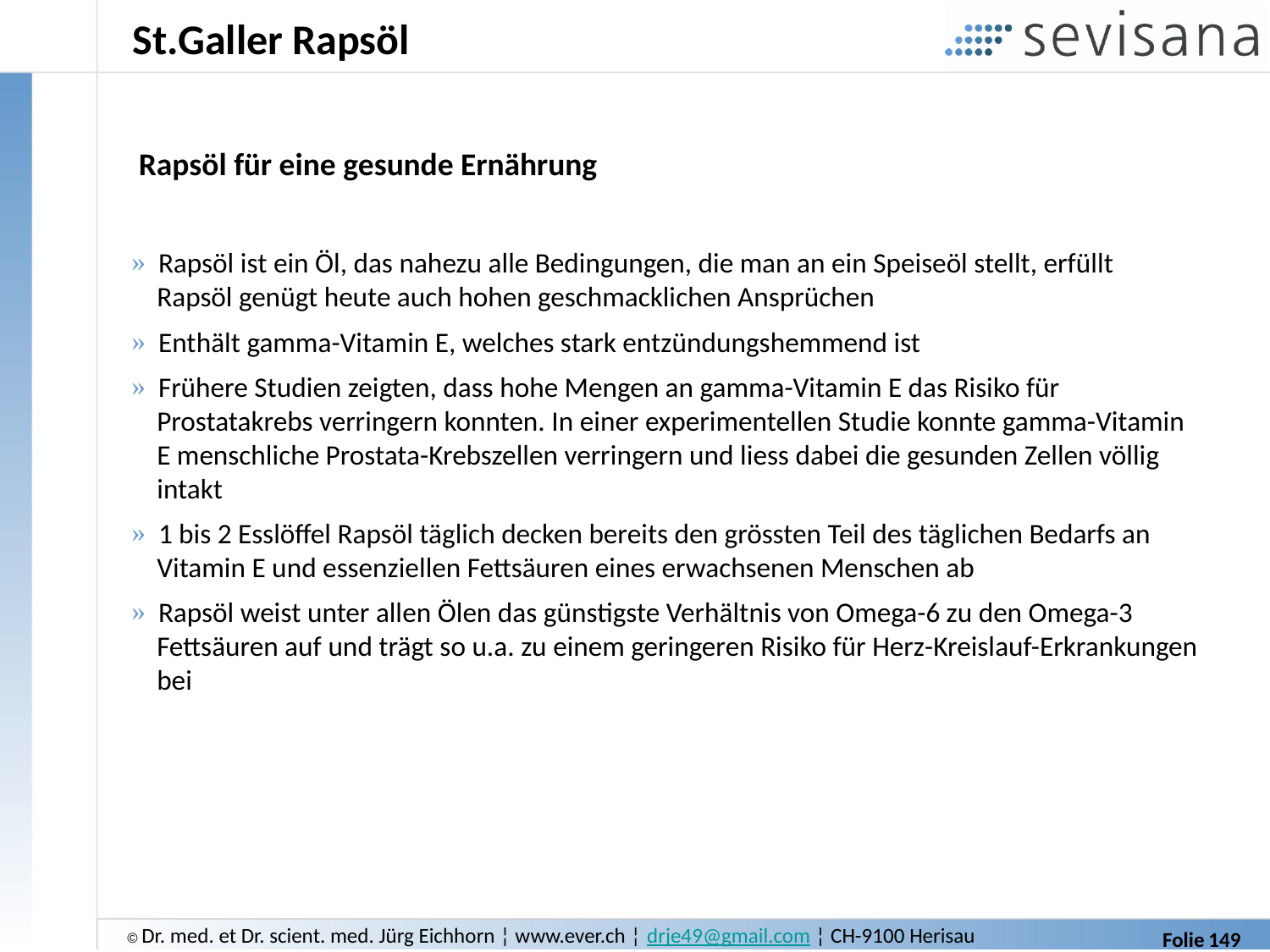

# St.Galler Rapsöl
 Rapsöl für eine gesunde Ernährung

  Rapsöl ist ein Öl, das nahezu alle Bedingungen, die man an ein Speiseöl stellt, erfüllt
    Rapsöl genügt heute auch hohen geschmacklichen Ansprüchen
  Enthält gamma-Vitamin E, welches stark entzündungshemmend ist
  Frühere Studien zeigten, dass hohe Mengen an gamma-Vitamin E das Risiko für
    Prostatakrebs verringern konnten. In einer experimentellen Studie konnte gamma-Vitamin
    E menschliche Prostata-Krebszellen verringern und liess dabei die gesunden Zellen völlig
    intakt
  1 bis 2 Esslöffel Rapsöl täglich decken bereits den grössten Teil des täglichen Bedarfs an
    Vitamin E und essenziellen Fettsäuren eines erwachsenen Menschen ab
  Rapsöl weist unter allen Ölen das günstigste Verhältnis von Omega-6 zu den Omega-3
    Fettsäuren auf und trägt so u.a. zu einem geringeren Risiko für Herz-Kreislauf-Erkrankungen
    bei